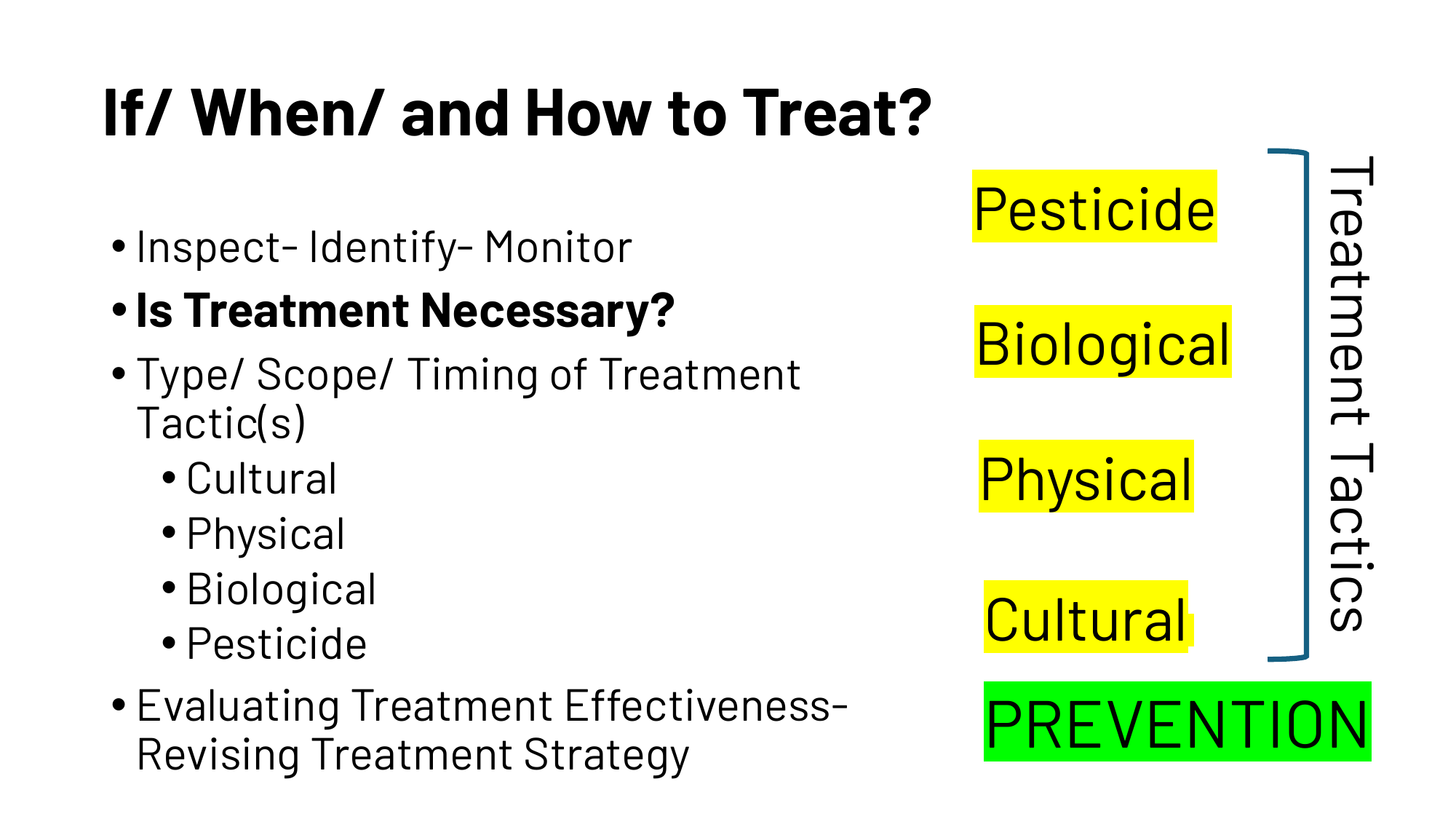

# If/ When/ and How to Treat?

Pesticide
Biological
Treatment Tactics
Physical
Cultural
Inspect- Identify- Monitor
Is Treatment Necessary?
Type/ Scope/ Timing of Treatment Tactic(s)
Cultural
Physical
Biological
Pesticide
Evaluating Treatment Effectiveness- Revising Treatment Strategy

PREVENTION